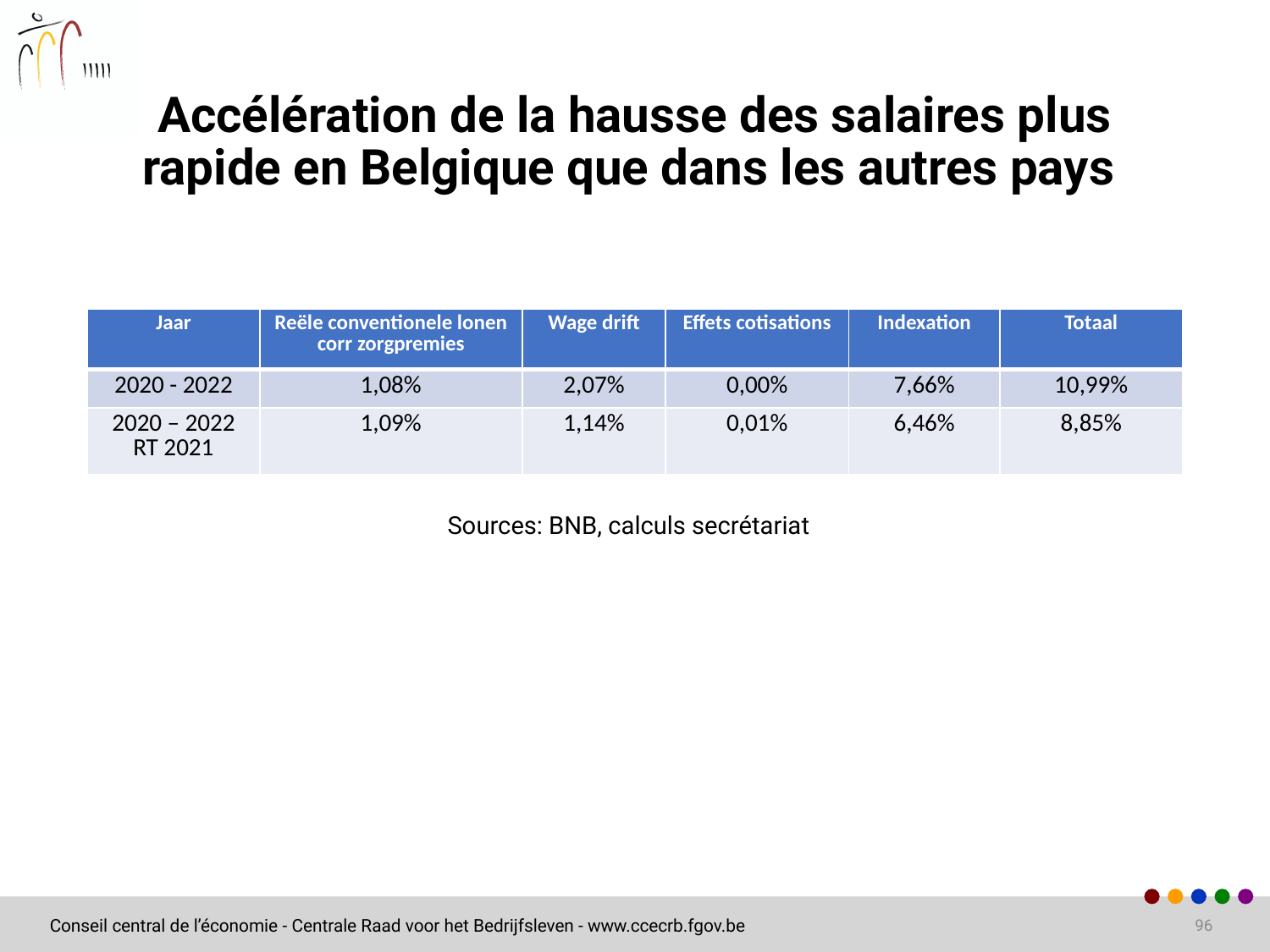

# Accélération de la hausse des salaires plus rapide en Belgique que dans les autres pays
| Jaar | Reële conventionele lonen corr zorgpremies | Wage drift | Effets cotisations | Indexation | Totaal |
| --- | --- | --- | --- | --- | --- |
| 2020 - 2022 | 1,08% | 2,07% | 0,00% | 7,66% | 10,99% |
| 2020 – 2022 RT 2021 | 1,09% | 1,14% | 0,01% | 6,46% | 8,85% |
Sources: BNB, calculs secrétariat
96